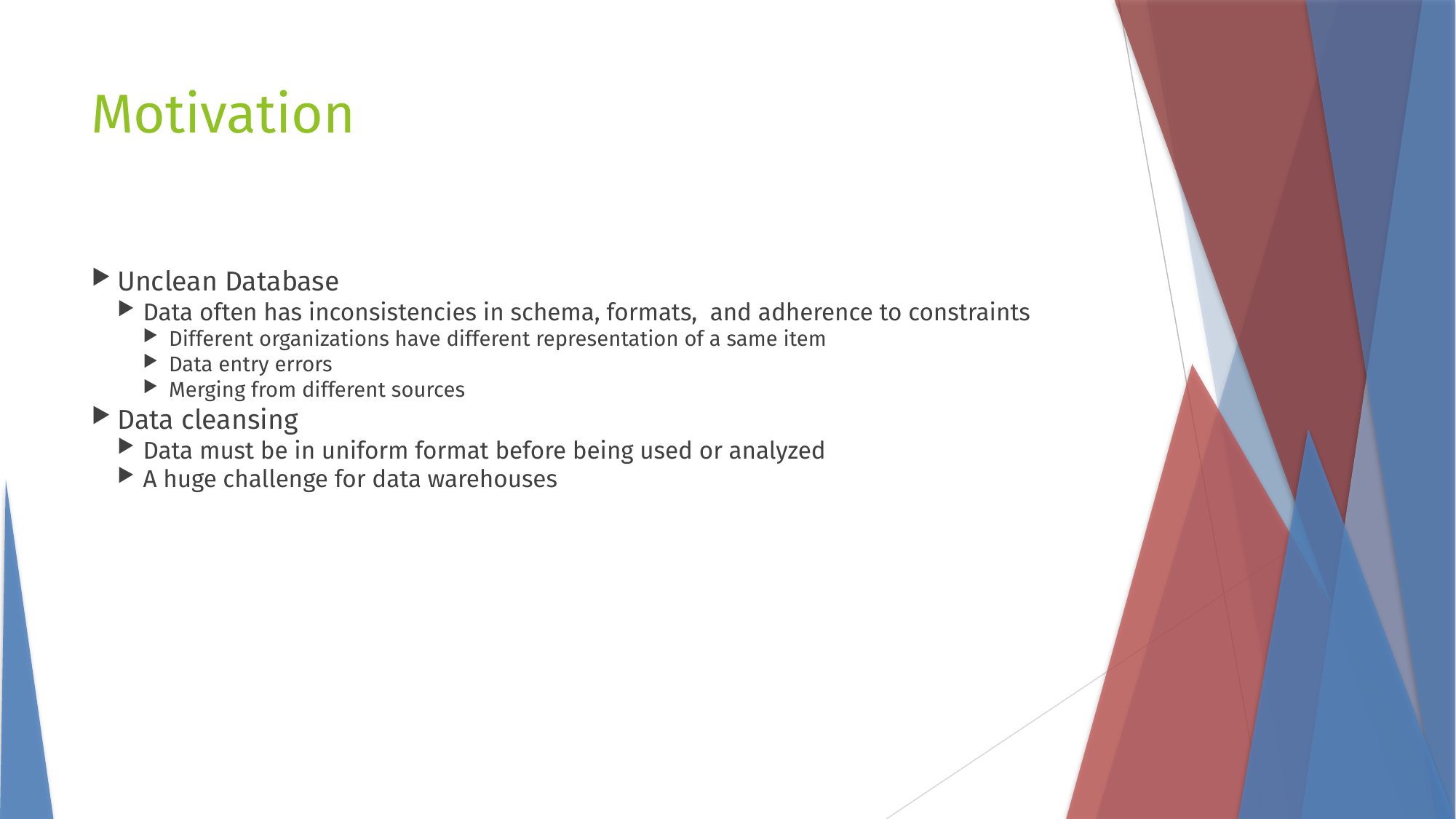

Motivation
Unclean Database
Data often has inconsistencies in schema, formats,  and adherence to constraints
Different organizations have different representation of a same item
Data entry errors
Merging from different sources
Data cleansing
Data must be in uniform format before being used or analyzed
A huge challenge for data warehouses